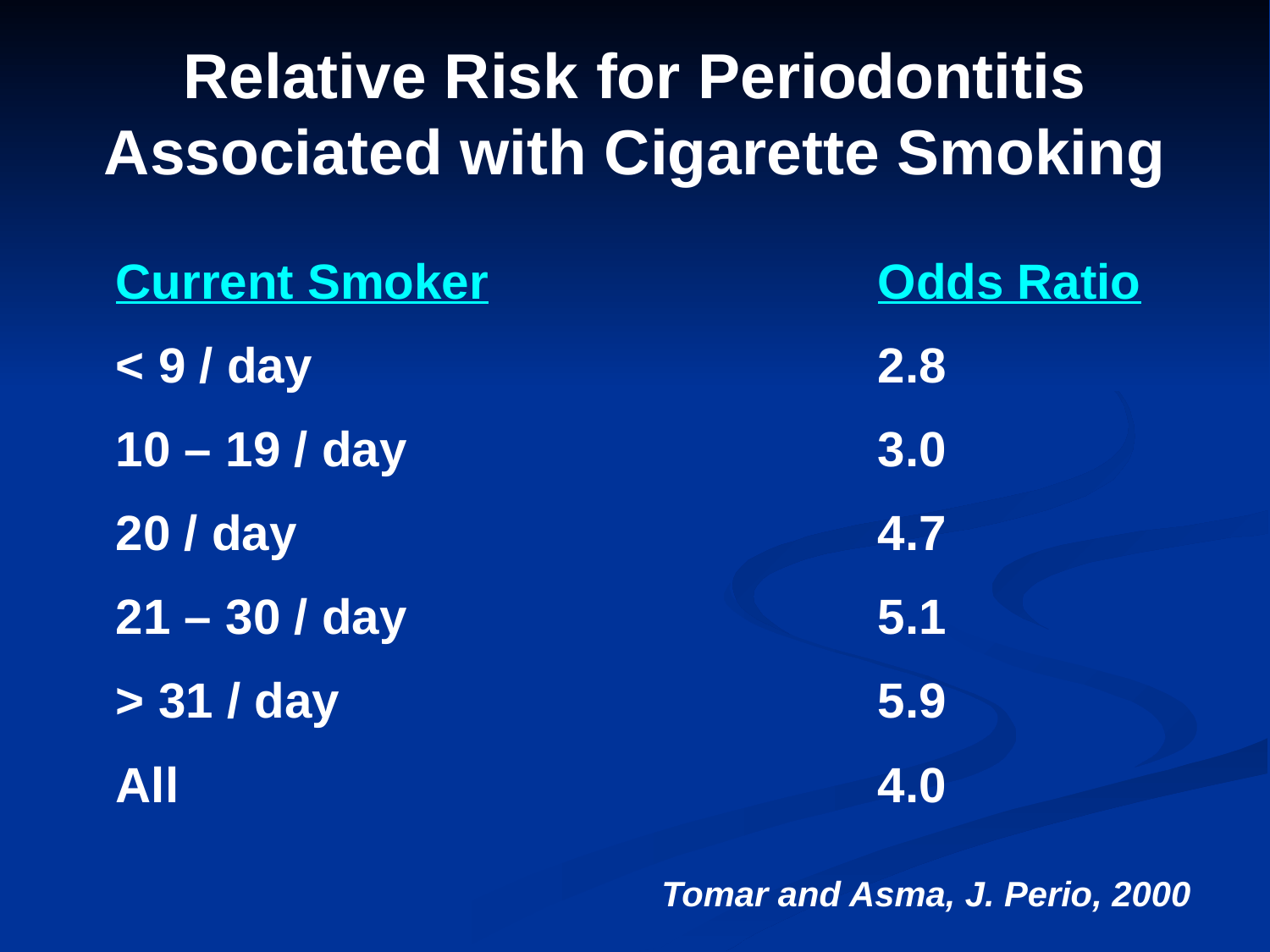

# Relative Risk for Periodontitis Associated with Cigarette Smoking
Current Smoker				Odds Ratio
< 9 / day					2.8
10 – 19 / day				3.0
20 / day					4.7
21 – 30 / day				5.1
> 31 / day					5.9
All						4.0
Tomar and Asma, J. Perio, 2000